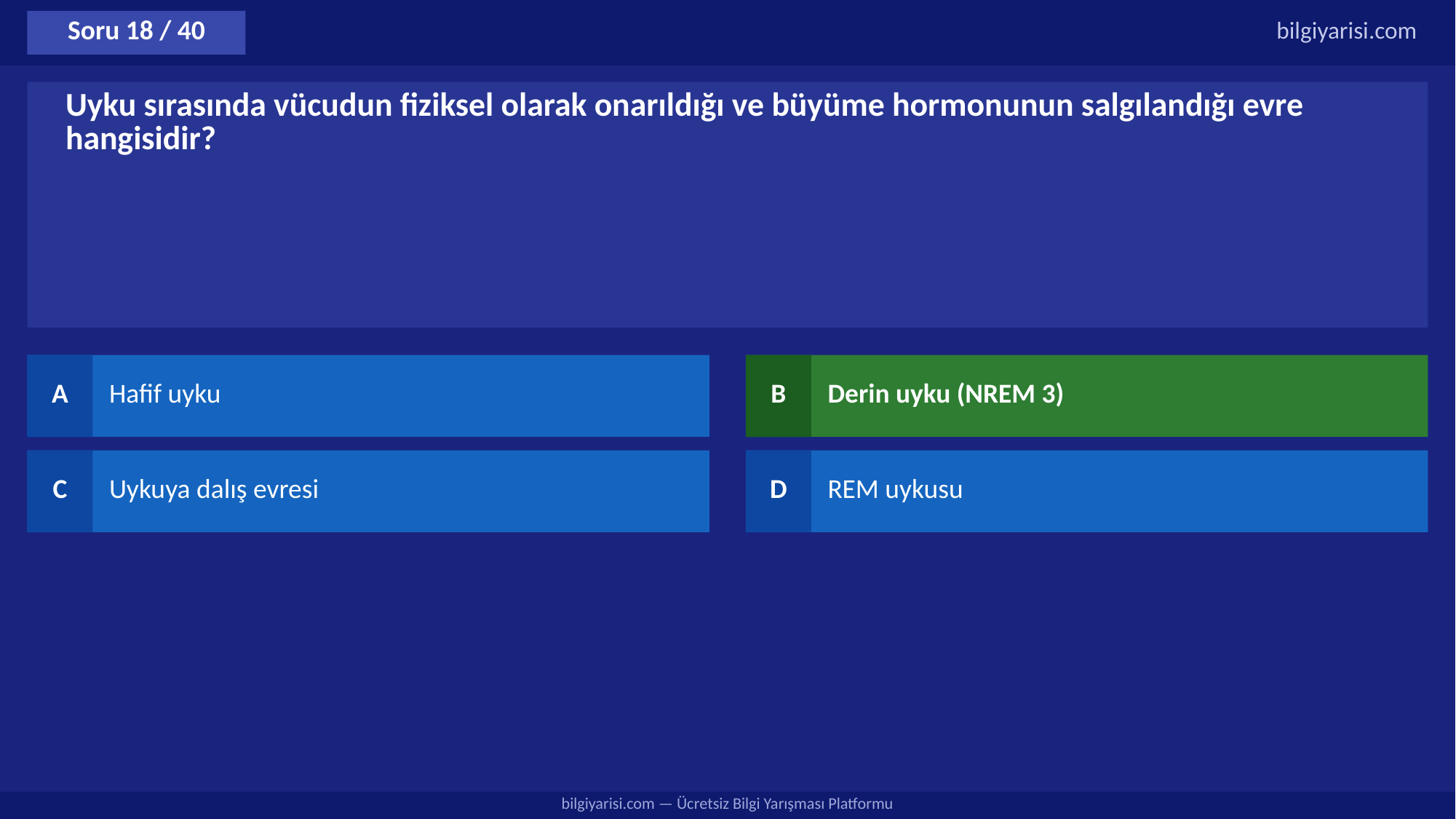

Soru 18 / 40
bilgiyarisi.com

Uyku sırasında vücudun fiziksel olarak onarıldığı ve büyüme hormonunun salgılandığı evre hangisidir?

A
Hafif uyku

B
Derin uyku (NREM 3)

C
Uykuya dalış evresi

D
REM uykusu
bilgiyarisi.com — Ücretsiz Bilgi Yarışması Platformu